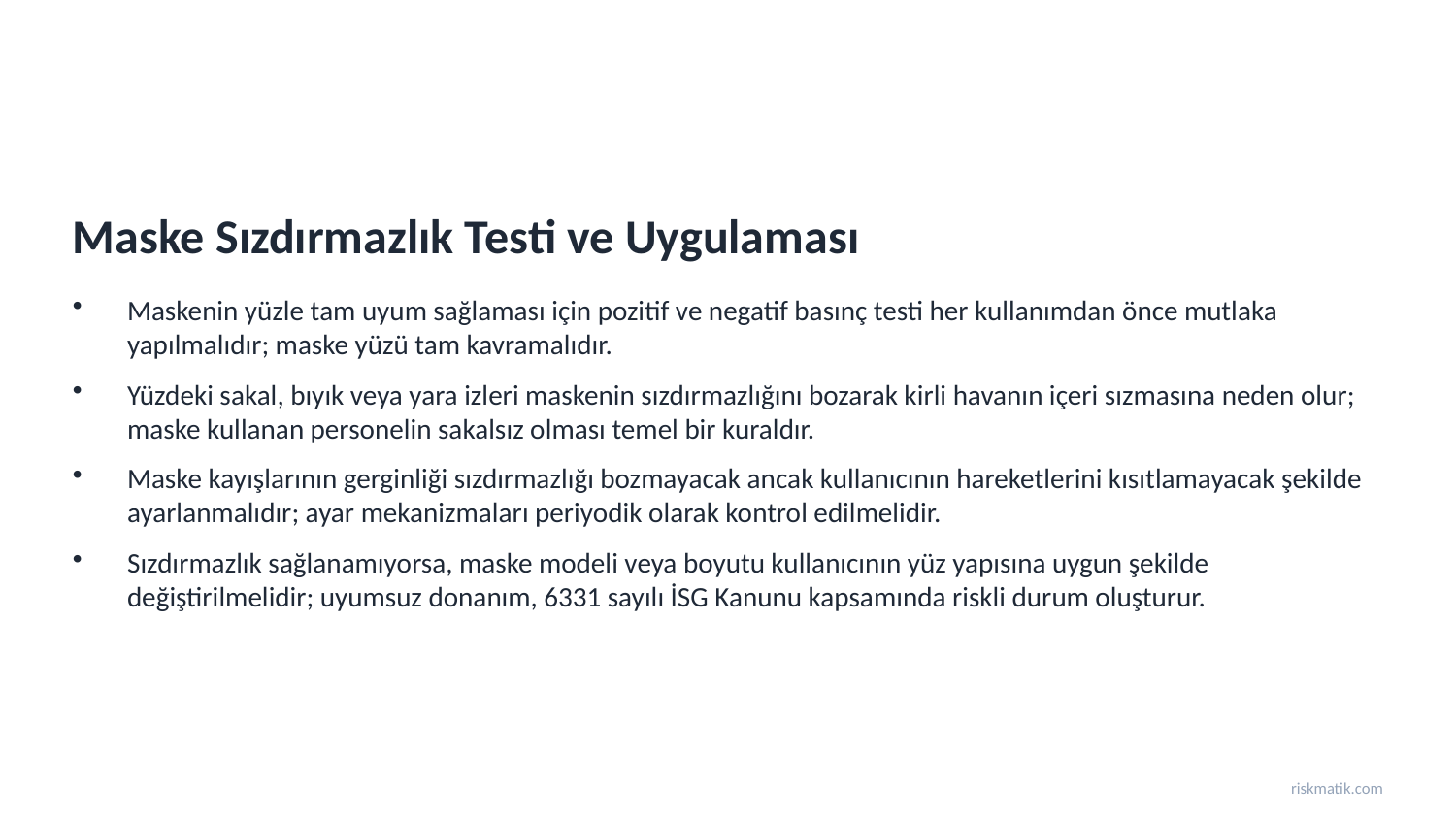

Maske Sızdırmazlık Testi ve Uygulaması
Maskenin yüzle tam uyum sağlaması için pozitif ve negatif basınç testi her kullanımdan önce mutlaka yapılmalıdır; maske yüzü tam kavramalıdır.
Yüzdeki sakal, bıyık veya yara izleri maskenin sızdırmazlığını bozarak kirli havanın içeri sızmasına neden olur; maske kullanan personelin sakalsız olması temel bir kuraldır.
Maske kayışlarının gerginliği sızdırmazlığı bozmayacak ancak kullanıcının hareketlerini kısıtlamayacak şekilde ayarlanmalıdır; ayar mekanizmaları periyodik olarak kontrol edilmelidir.
Sızdırmazlık sağlanamıyorsa, maske modeli veya boyutu kullanıcının yüz yapısına uygun şekilde değiştirilmelidir; uyumsuz donanım, 6331 sayılı İSG Kanunu kapsamında riskli durum oluşturur.
riskmatik.com